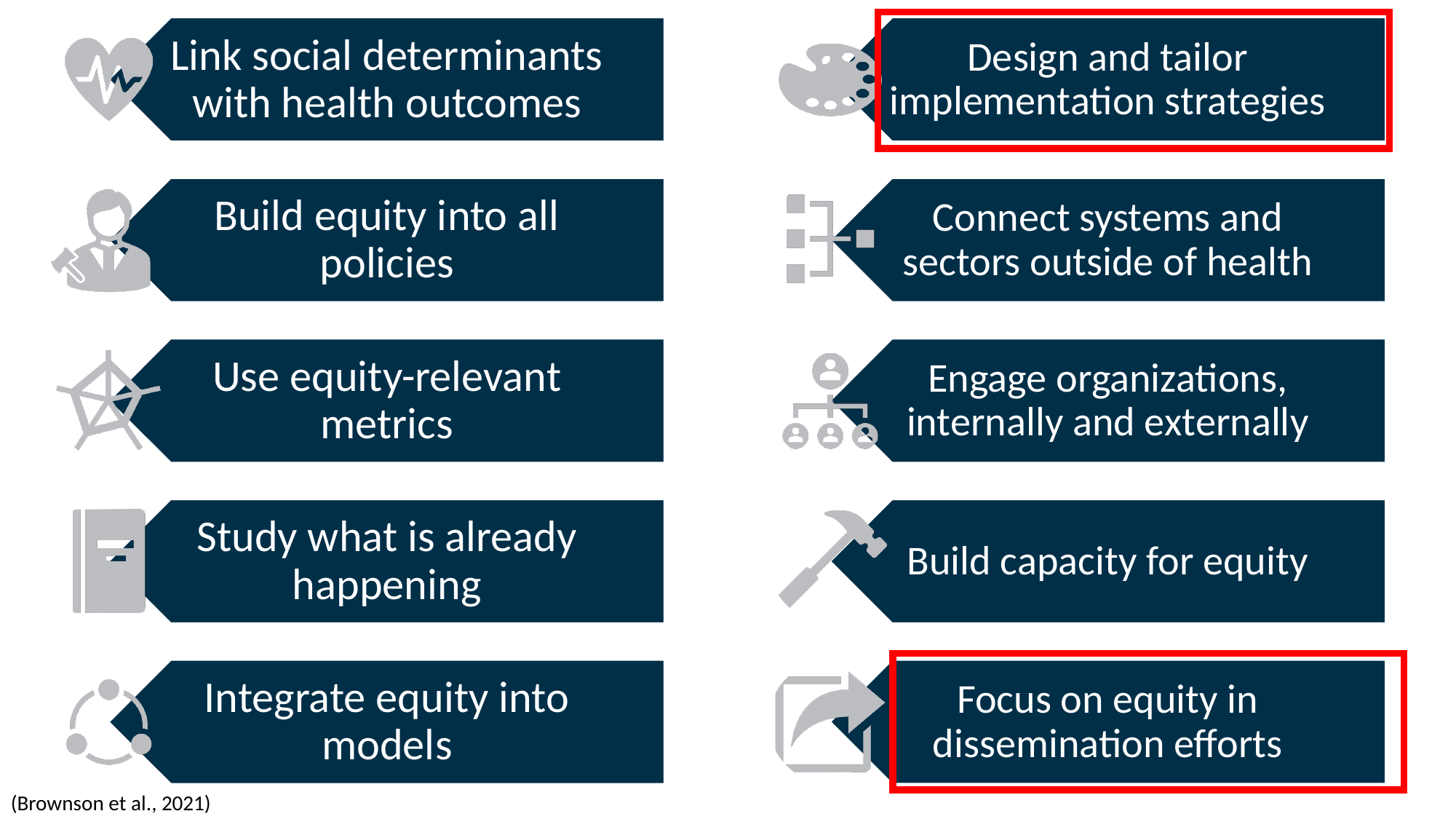

Design and tailor implementation strategies
Connect systems and sectors outside of health
Engage organizations, internally and externally
Build capacity for equity
Focus on equity in dissemination efforts
Link social determinants with health outcomes
Build equity into all policies
Use equity-relevant metrics
Study what is already happening
Integrate equity into models
#

(Brownson et al., 2021)